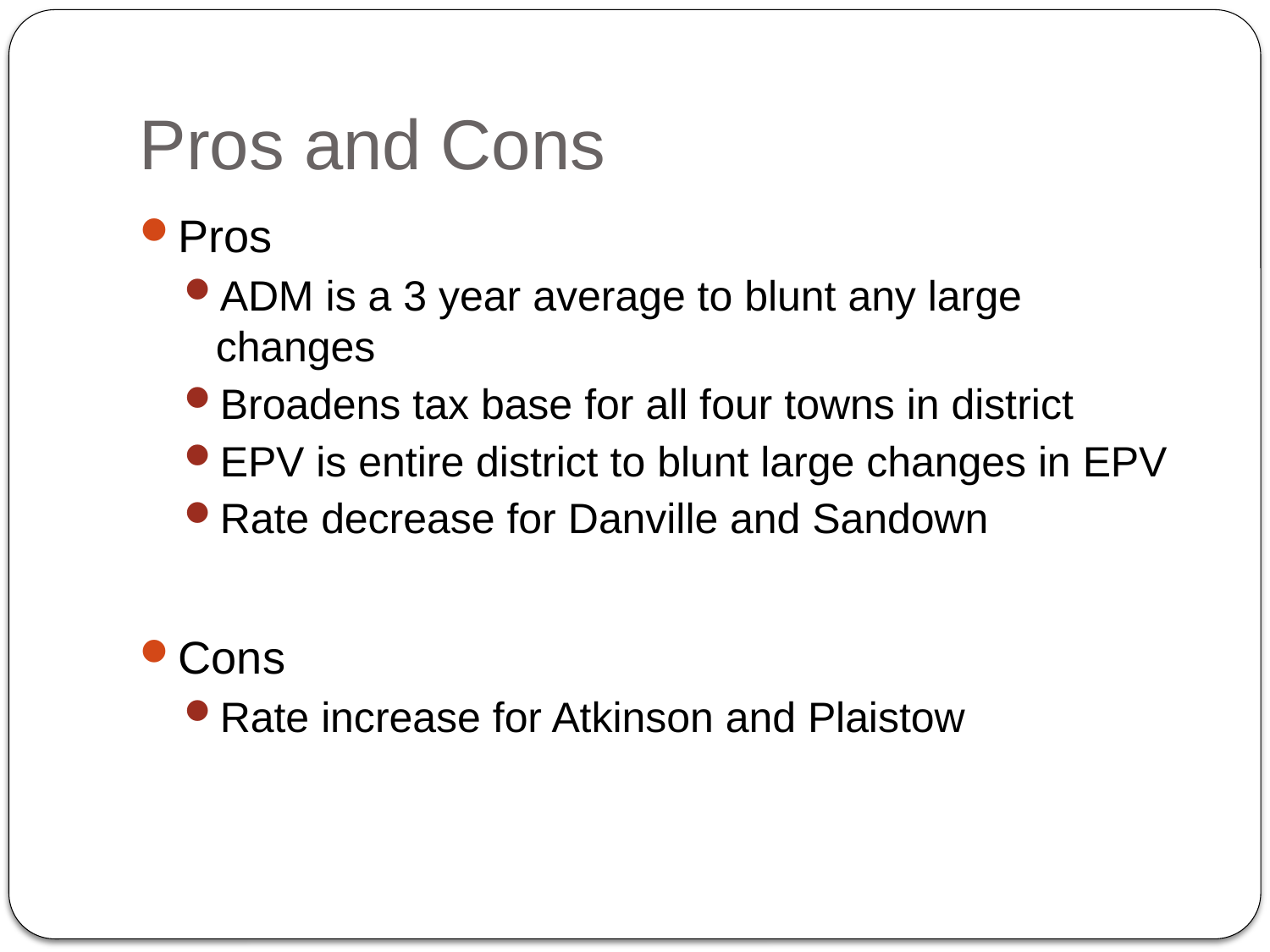

# Pros and Cons
Pros
ADM is a 3 year average to blunt any large changes
Broadens tax base for all four towns in district
EPV is entire district to blunt large changes in EPV
Rate decrease for Danville and Sandown

Cons
Rate increase for Atkinson and Plaistow